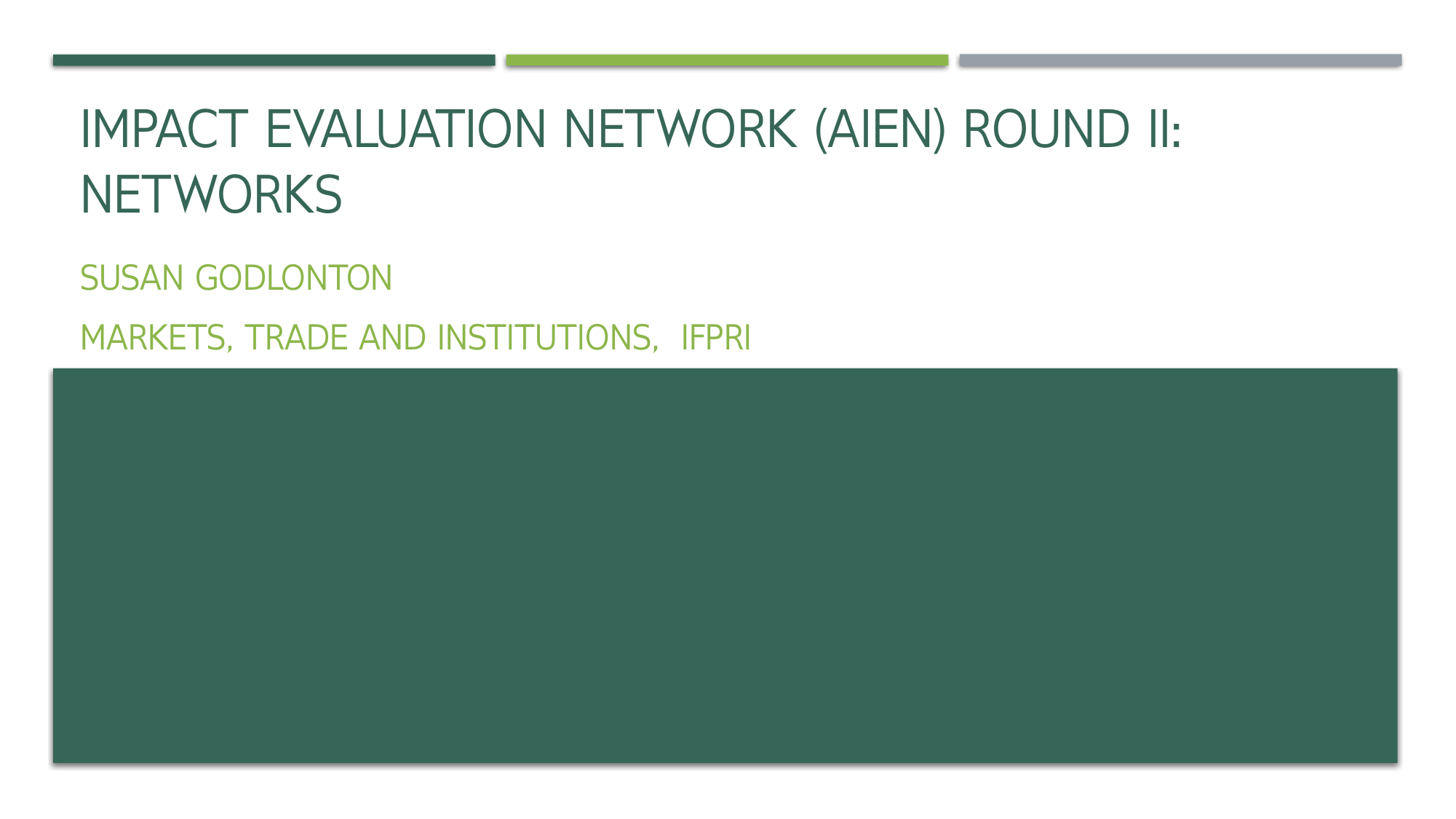

# Impact Evaluation Network (AIEN) ROUND II: Networks
Susan Godlonton
Markets, trade and institutions,  IFPRI